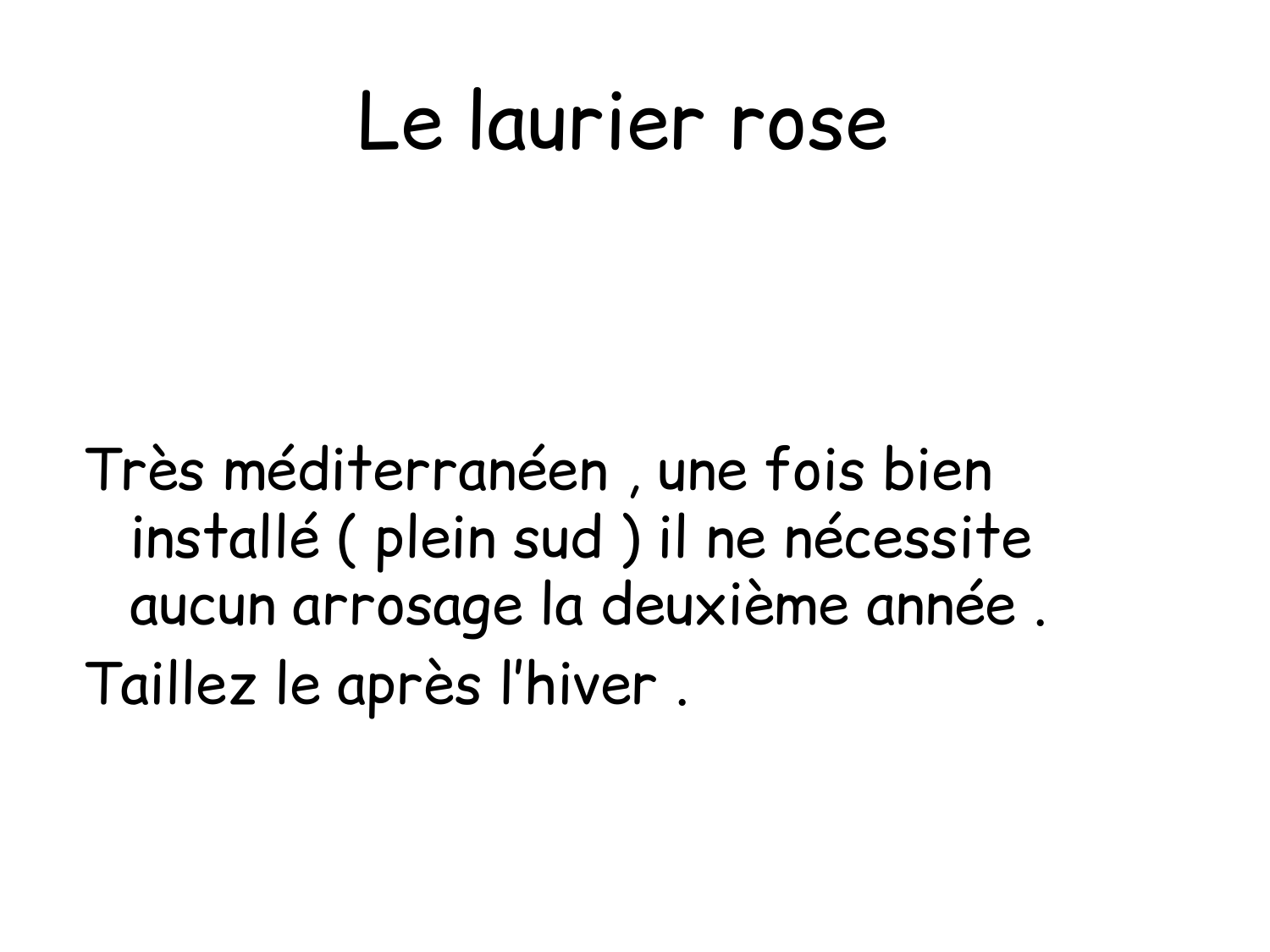

# Le laurier rose
Très méditerranéen , une fois bien installé ( plein sud ) il ne nécessite aucun arrosage la deuxième année .
Taillez le après l’hiver .